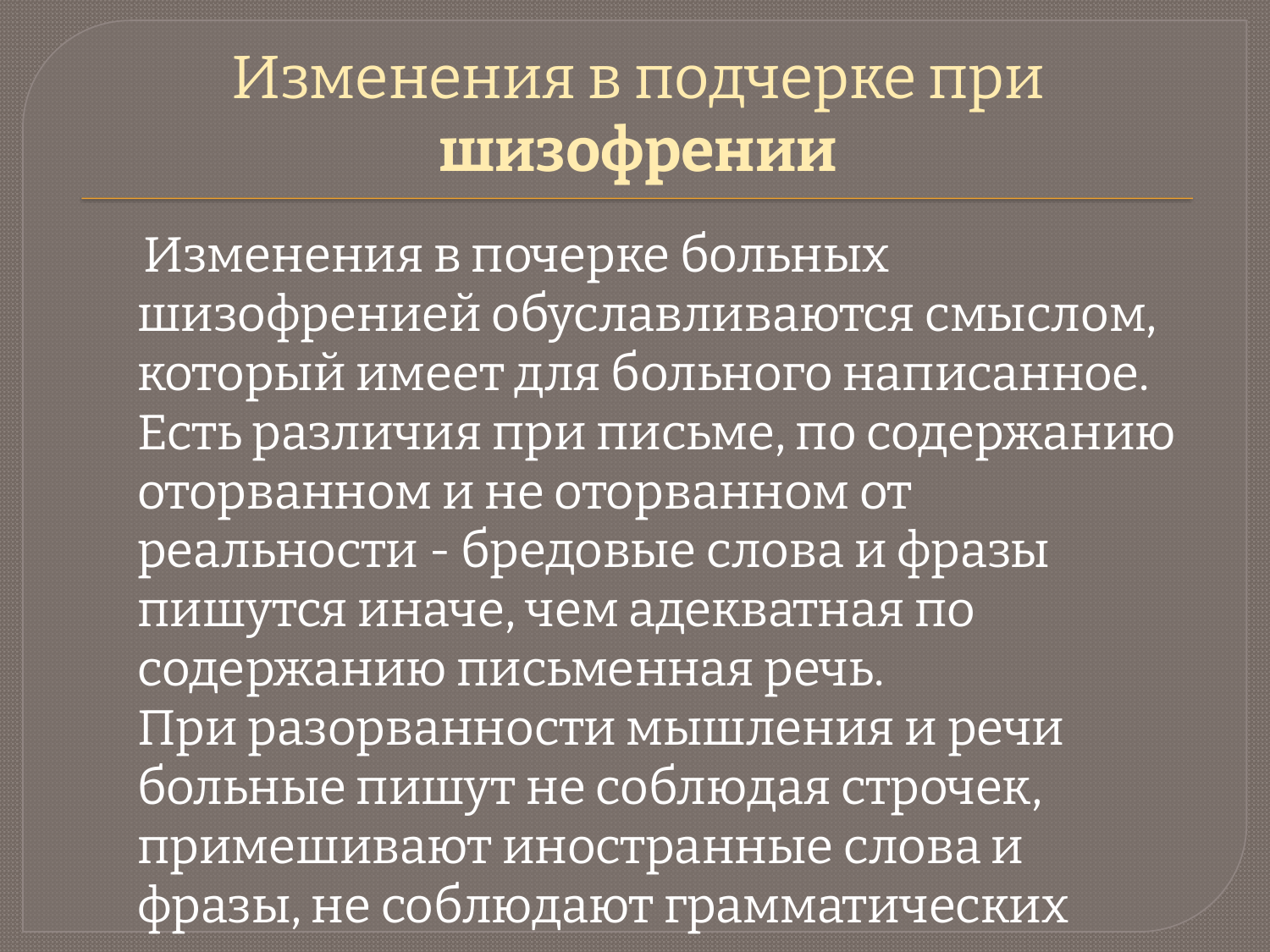

# Изменения в подчерке при шизофрении
 Изменения в почерке больных шизофренией обуславливаются смыслом, который имеет для больного написанное. Есть различия при письме, по содержанию оторванном и не оторванном от реальности - бредовые слова и фразы пишутся иначе, чем адекватная по содержанию письменная речь.
При разорванности мышления и речи больные пишут не соблюдая строчек, примешивают иностранные слова и фразы, не соблюдают грамматических правил.